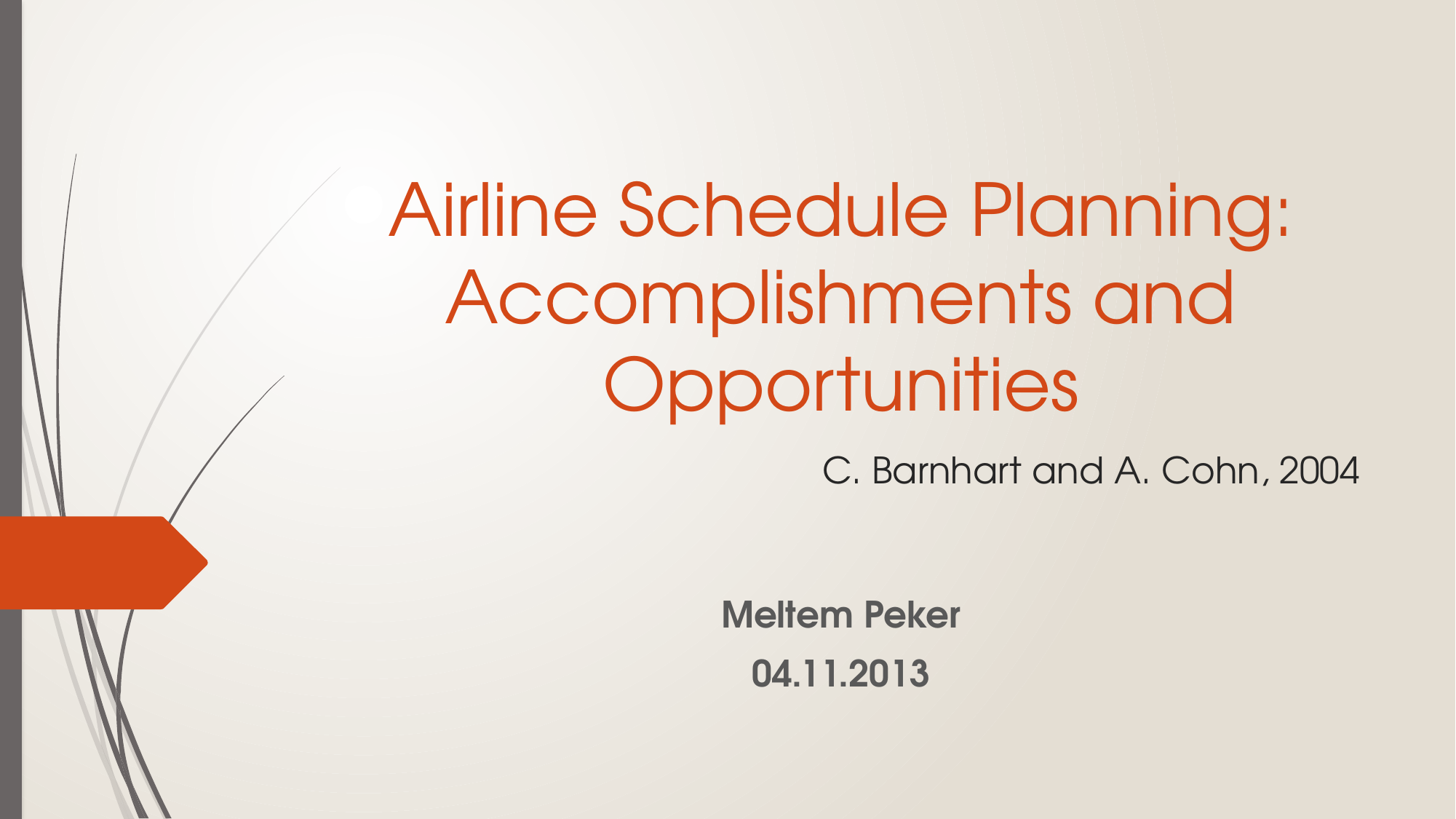

# Airline Schedule Planning: Accomplishments and Opportunities C. Barnhart and A. Cohn, 2004
Meltem Peker
04.11.2013